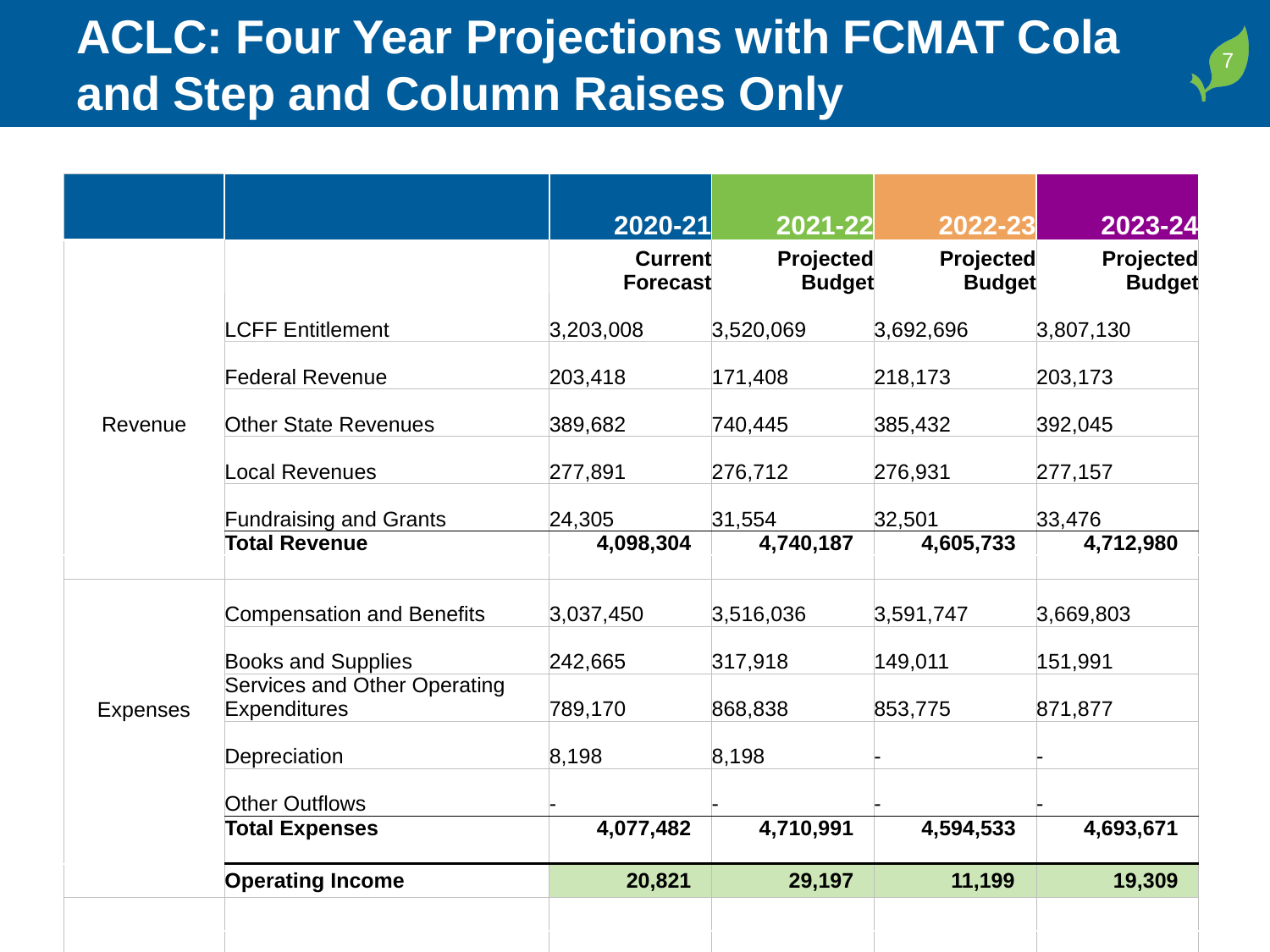

# ACLC: Four Year Projections with FCMAT Cola and Step and Column Raises Only
Waterfall can be adjusted to show progression of Net Income from pos or neg to pos or neg
|  |  |  | 2020-21 | 2021-22 | 2022-23 | 2023-24 |
| --- | --- | --- | --- | --- | --- | --- |
|  |  |  | Current Forecast | Projected Budget | Projected Budget | Projected Budget |
| Revenue | LCFF Entitlement |  | 3,203,008 | 3,520,069 | 3,692,696 | 3,807,130 |
|  | Federal Revenue |  | 203,418 | 171,408 | 218,173 | 203,173 |
|  | Other State Revenues |  | 389,682 | 740,445 | 385,432 | 392,045 |
|  | Local Revenues |  | 277,891 | 276,712 | 276,931 | 277,157 |
|  | Fundraising and Grants |  | 24,305 | 31,554 | 32,501 | 33,476 |
|  | Total Revenue |  | 4,098,304 | 4,740,187 | 4,605,733 | 4,712,980 |
|  |  |  |  |  |  |  |
| Expenses | Compensation and Benefits |  | 3,037,450 | 3,516,036 | 3,591,747 | 3,669,803 |
|  | Books and Supplies |  | 242,665 | 317,918 | 149,011 | 151,991 |
|  | Services and Other Operating Expenditures |  | 789,170 | 868,838 | 853,775 | 871,877 |
|  | Depreciation |  | 8,198 | 8,198 | - | - |
|  | Other Outflows |  | - | - | - | - |
|  | Total Expenses |  | 4,077,482 | 4,710,991 | 4,594,533 | 4,693,671 |
|  |  |  |  |  |  |  |
|  | Operating Income |  | 20,821 | 29,197 | 11,199 | 19,309 |
|  |  |  |  |  |  |  |
|  | Beginning Balance (Audited) |  | 1,932,965 | 1,953,786 | 1,982,983 | 1,994,183 |
|  | Operating Income |  | 20,821 | 29,197 | 11,199 | 19,309 |
|  |  |  |  |  |  |  |
| Ending Fund Balance (incl. Depreciation) |  |  | 1,953,786 | 1,982,983 | 1,994,183 | 2,013,492 |
| Ending Fund Balance as % of Expenses |  |  | 47.9% | 42.1% | 43.4% | 42.9% |